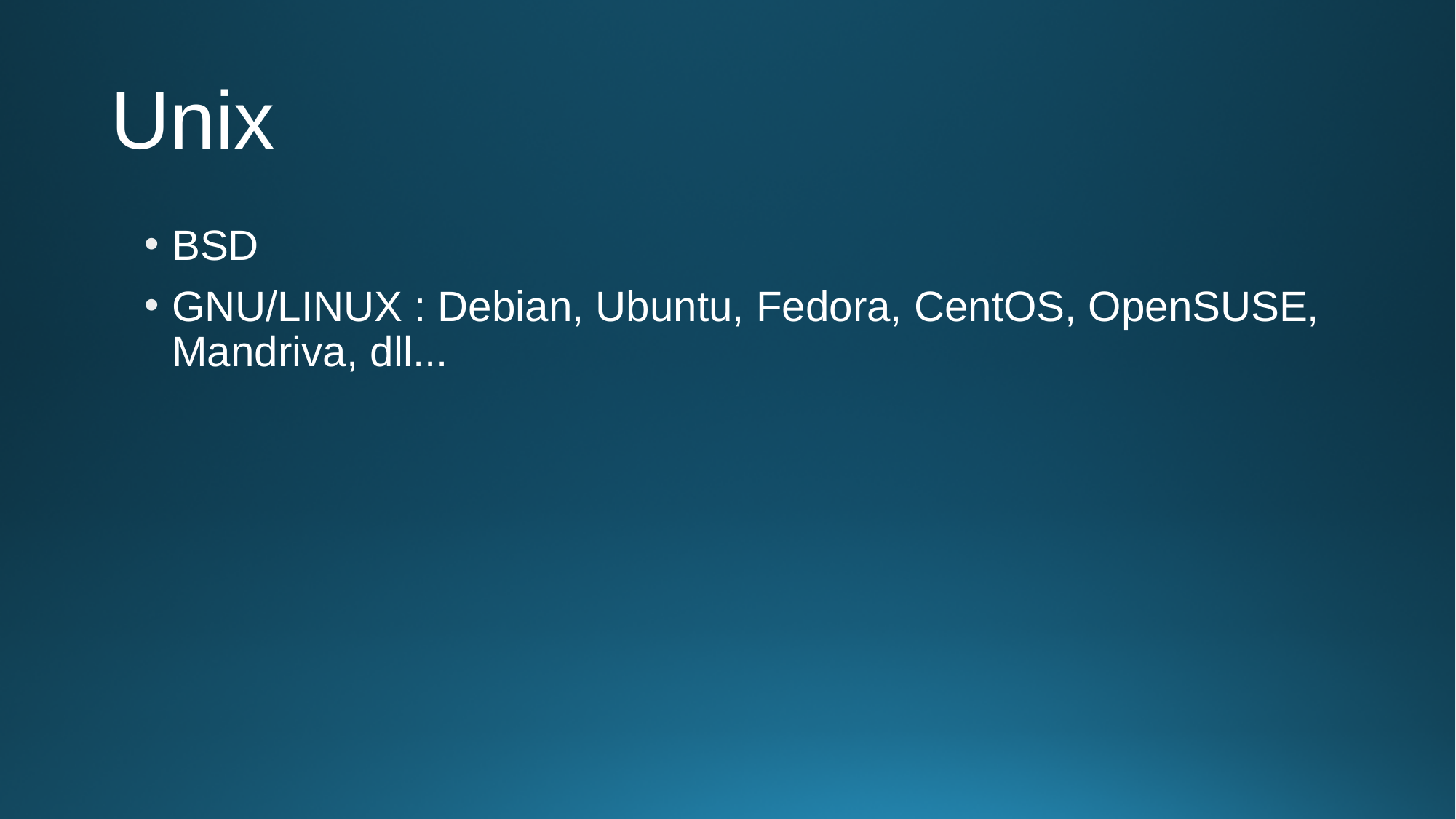

# Unix
BSD
GNU/LINUX : Debian, Ubuntu, Fedora, CentOS, OpenSUSE, Mandriva, dll...